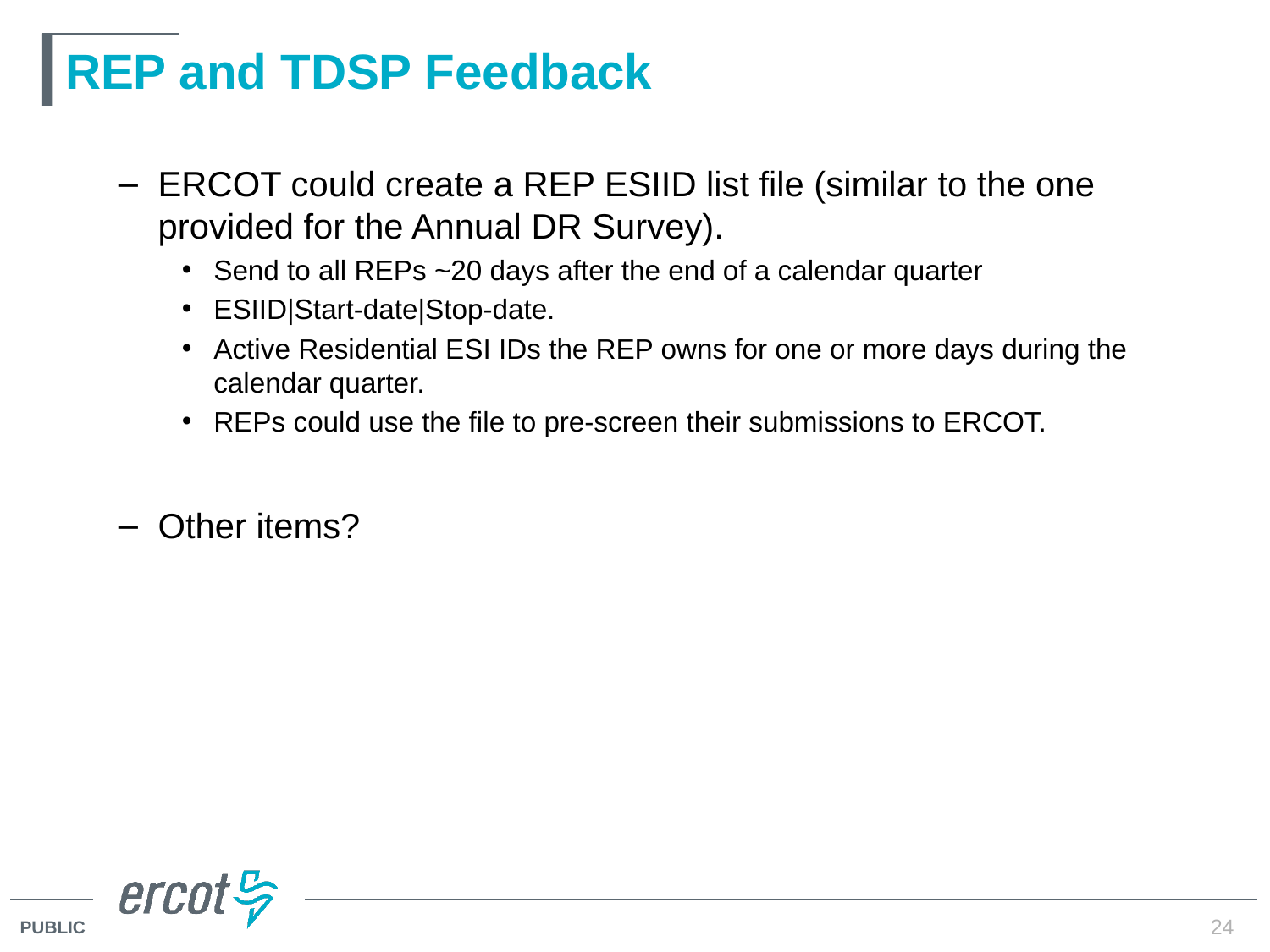

# REP and TDSP Feedback
ERCOT could create a REP ESIID list file (similar to the one provided for the Annual DR Survey).
Send to all REPs ~20 days after the end of a calendar quarter
ESIID|Start-date|Stop-date.
Active Residential ESI IDs the REP owns for one or more days during the calendar quarter.
REPs could use the file to pre-screen their submissions to ERCOT.

Other items?
24